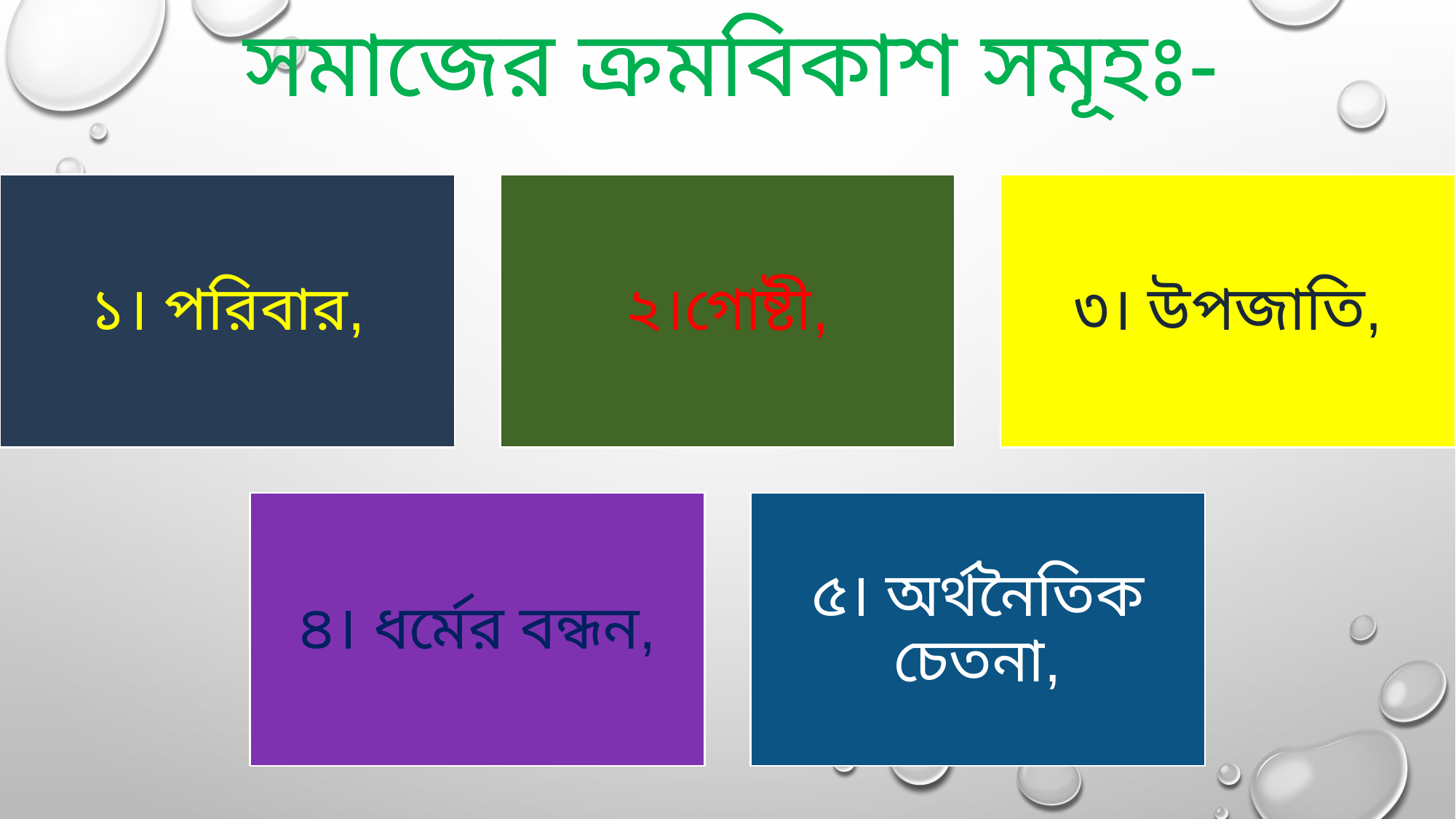

সমাজের ক্রমবিকাশ সমূহঃ-
১। পরিবার,
২।গোষ্টী,
৩। উপজাতি,
৪। ধর্মের বন্ধন,
৫। অর্থনৈতিক চেতনা,